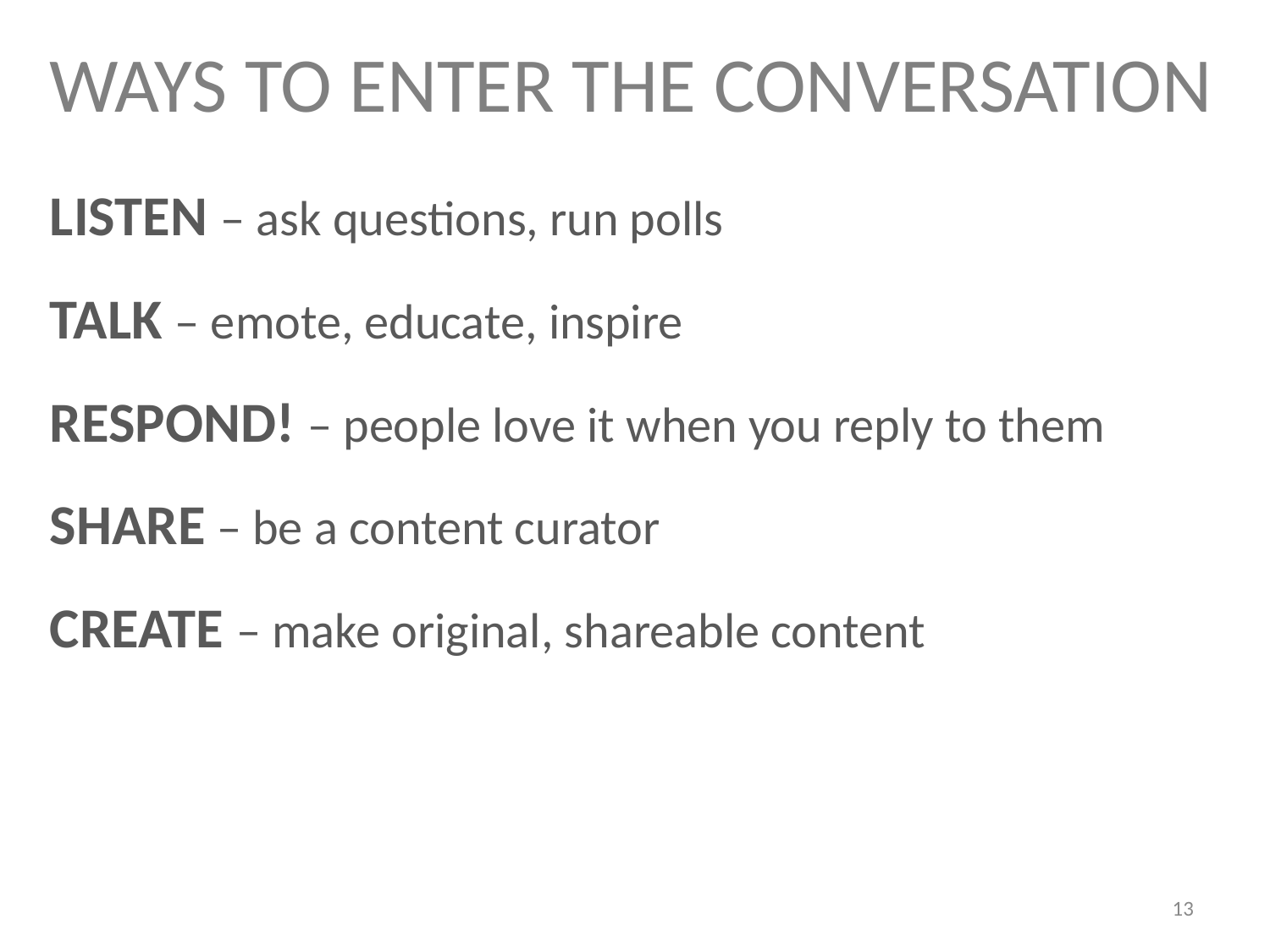

WAYS TO ENTER THE CONVERSATION
LISTEN – ask questions, run polls
TALK – emote, educate, inspire
RESPOND! – people love it when you reply to them
SHARE – be a content curator
CREATE – make original, shareable content

13